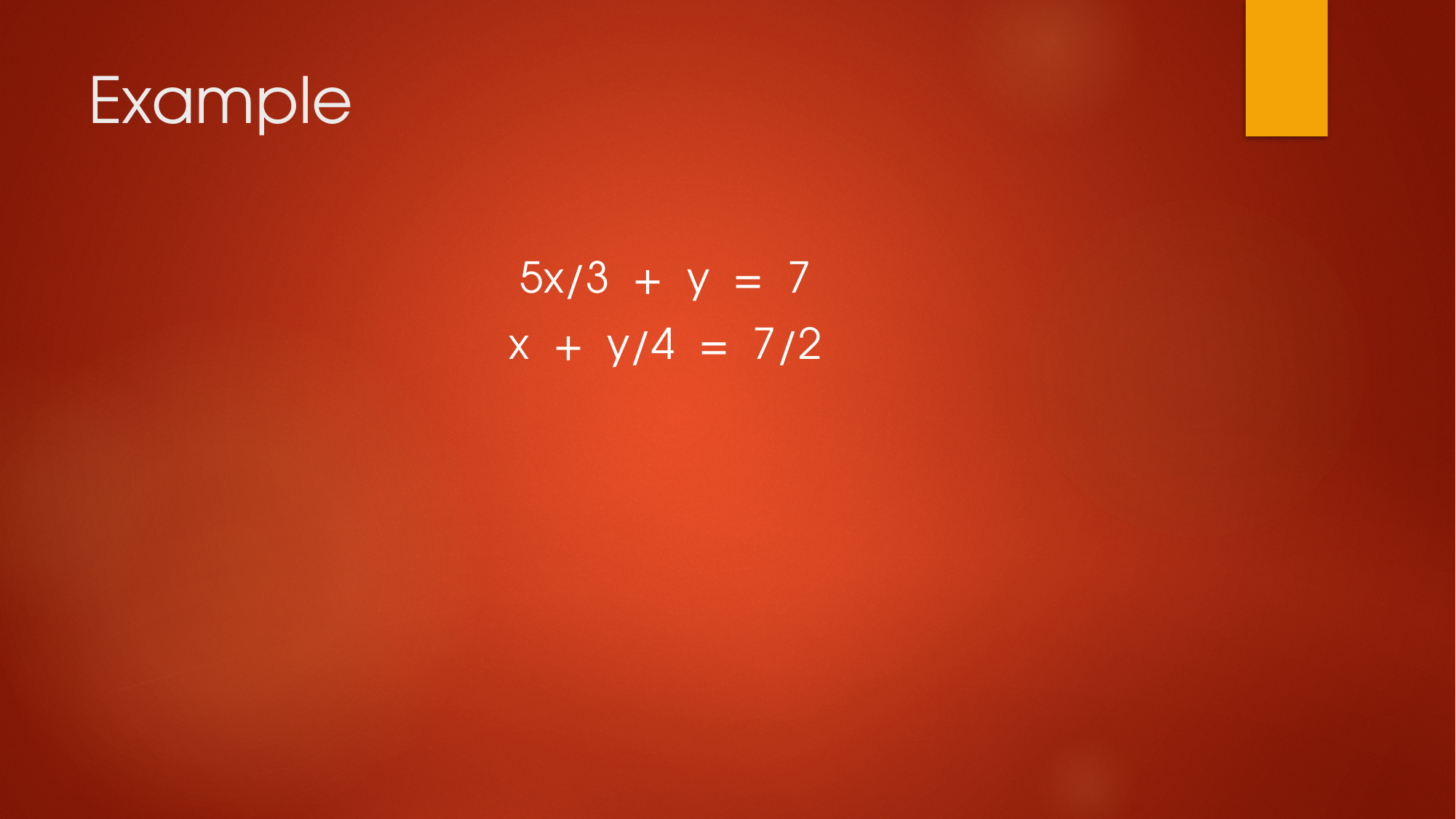

# Example
5x/3  +  y  =  7
x  +  y/4  =  7/2